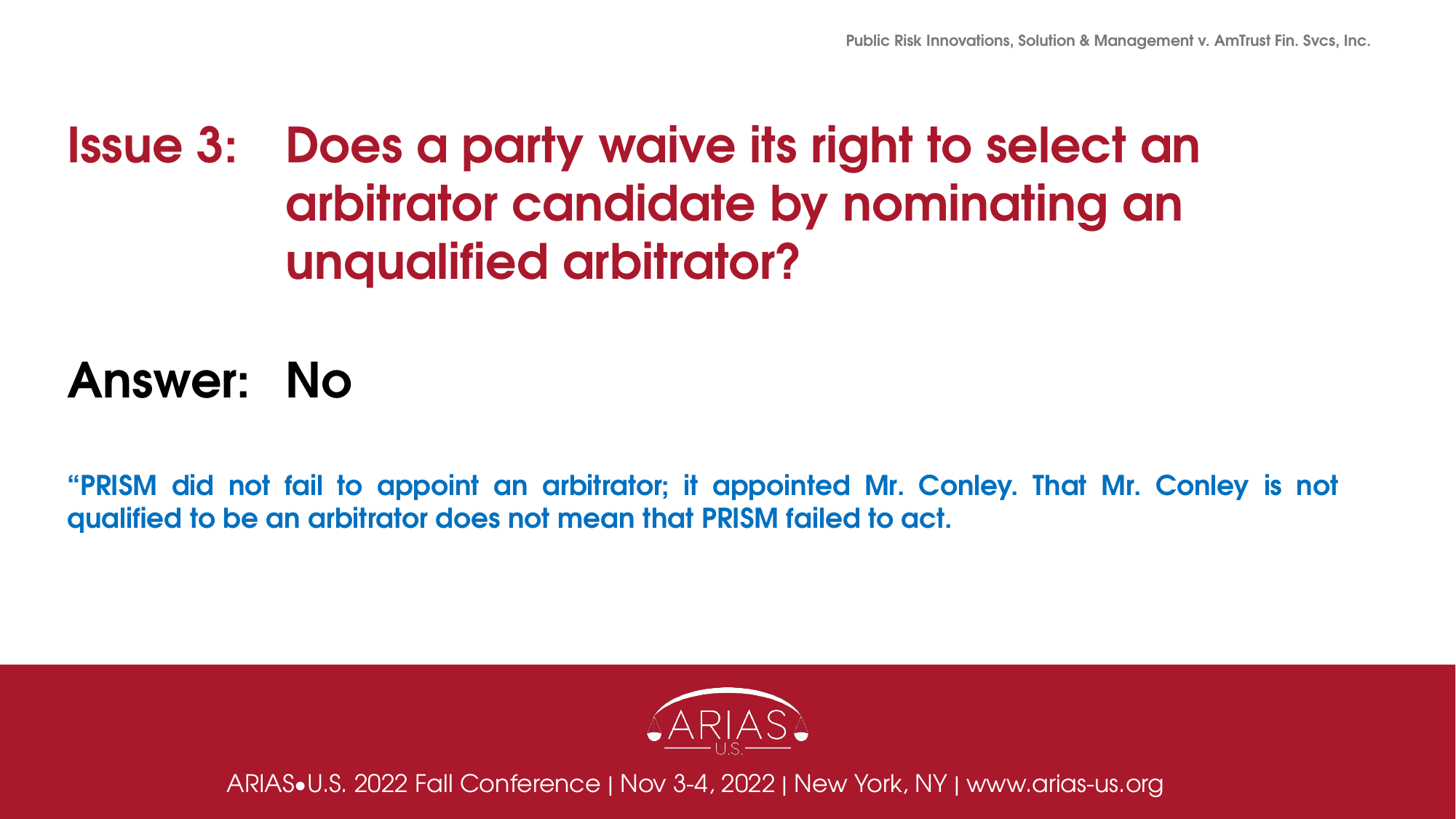

Public Risk Innovations, Solution & Management v. AmTrust Fin. Svcs, Inc.
# Issue 3: 	Does a party waive its right to select an arbitrator candidate by nominating an unqualified arbitrator?
Answer: 	No

“PRISM did not fail to appoint an arbitrator; it appointed Mr. Conley. That Mr. Conley is not qualified to be an arbitrator does not mean that PRISM failed to act.